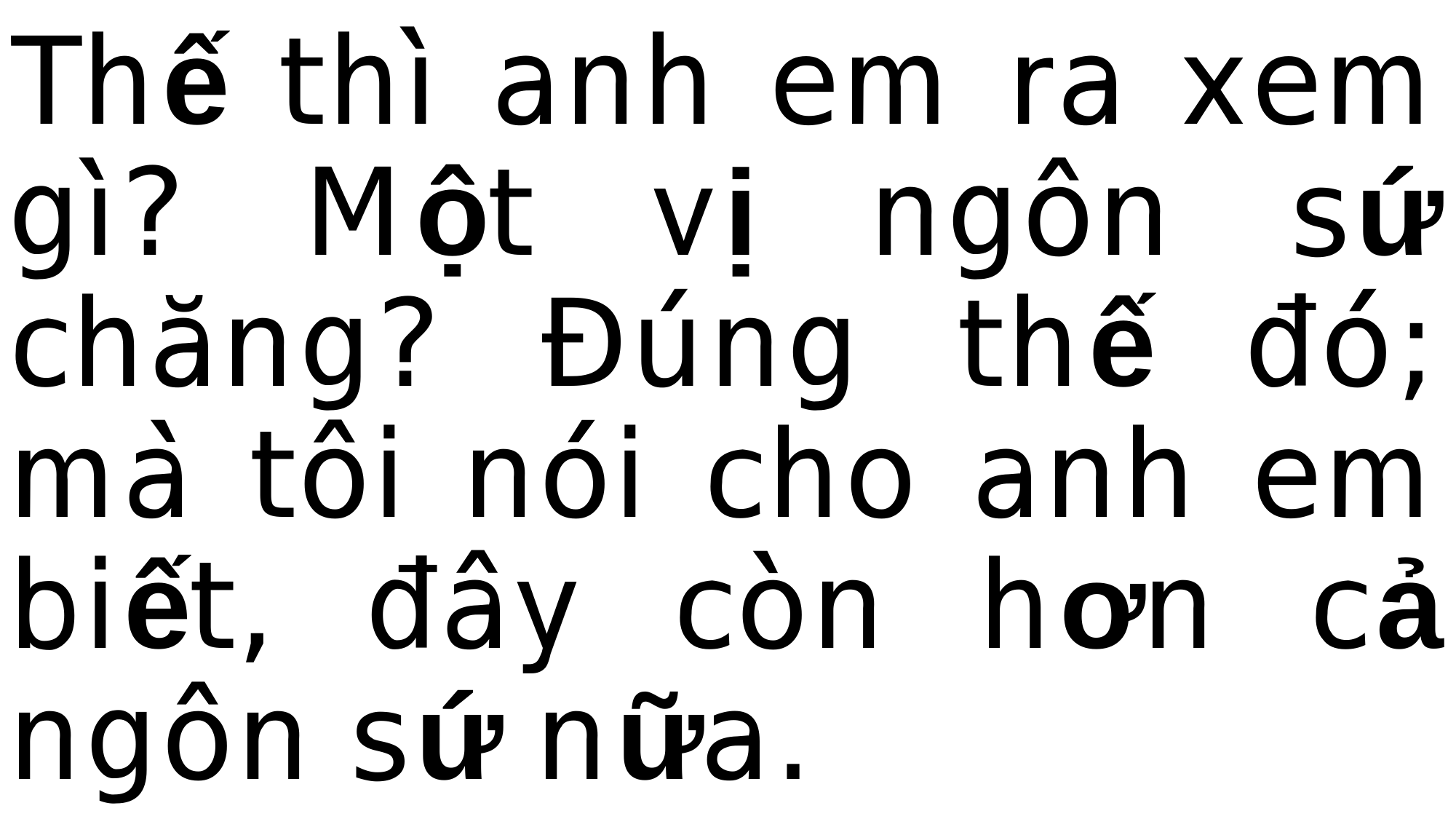

# Thế thì anh em ra xem gì? Một vị ngôn sứ chăng? Đúng thế đó; mà tôi nói cho anh em biết, đây còn hơn cả ngôn sứ nữa.